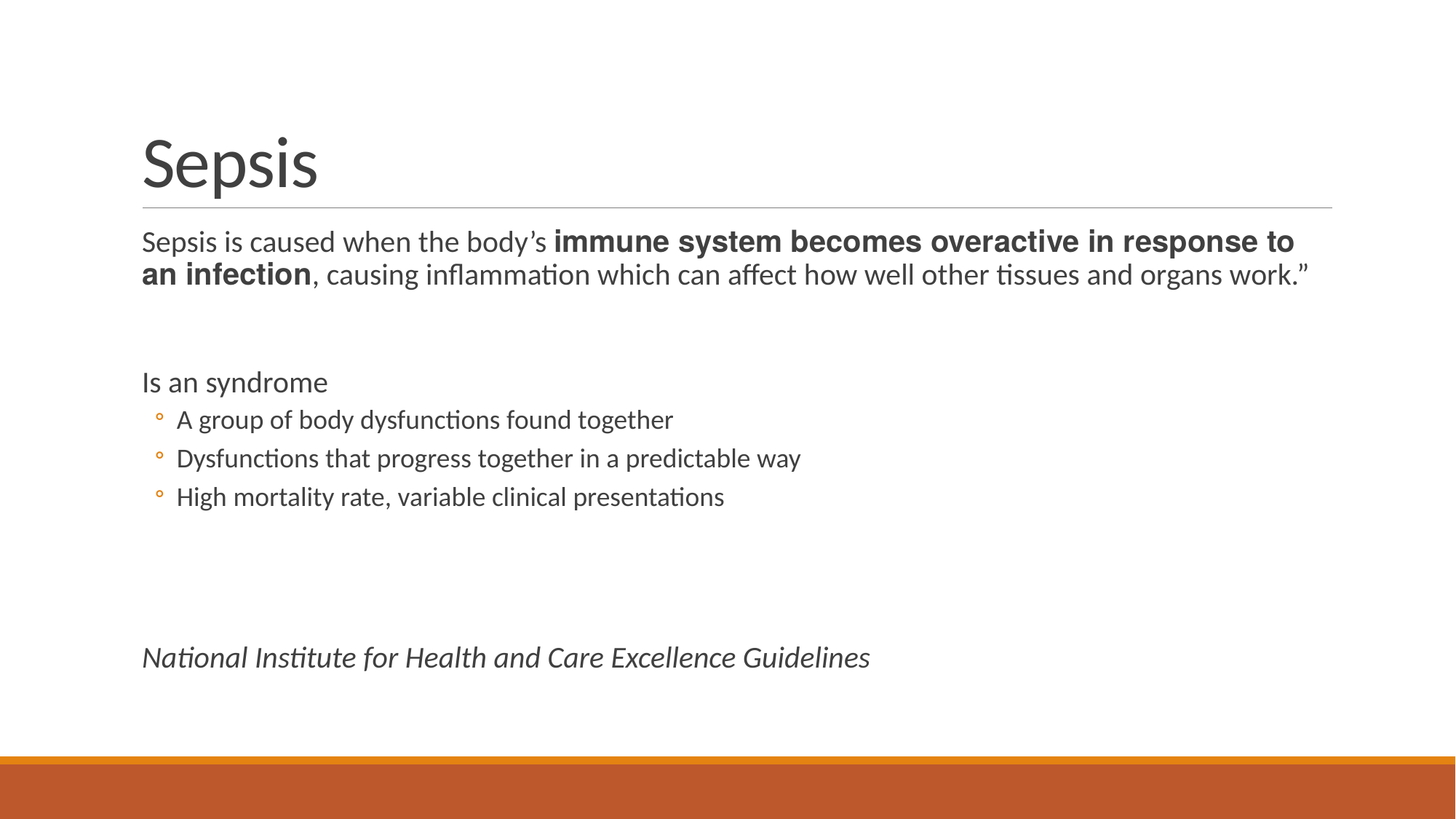

# Sepsis
Sepsis is caused when the body’s immune system becomes overactive in response to an infection, causing inflammation which can affect how well other tissues and organs work.”

Is an syndrome
A group of body dysfunctions found together
Dysfunctions that progress together in a predictable way
High mortality rate, variable clinical presentations

National Institute for Health and Care Excellence Guidelines